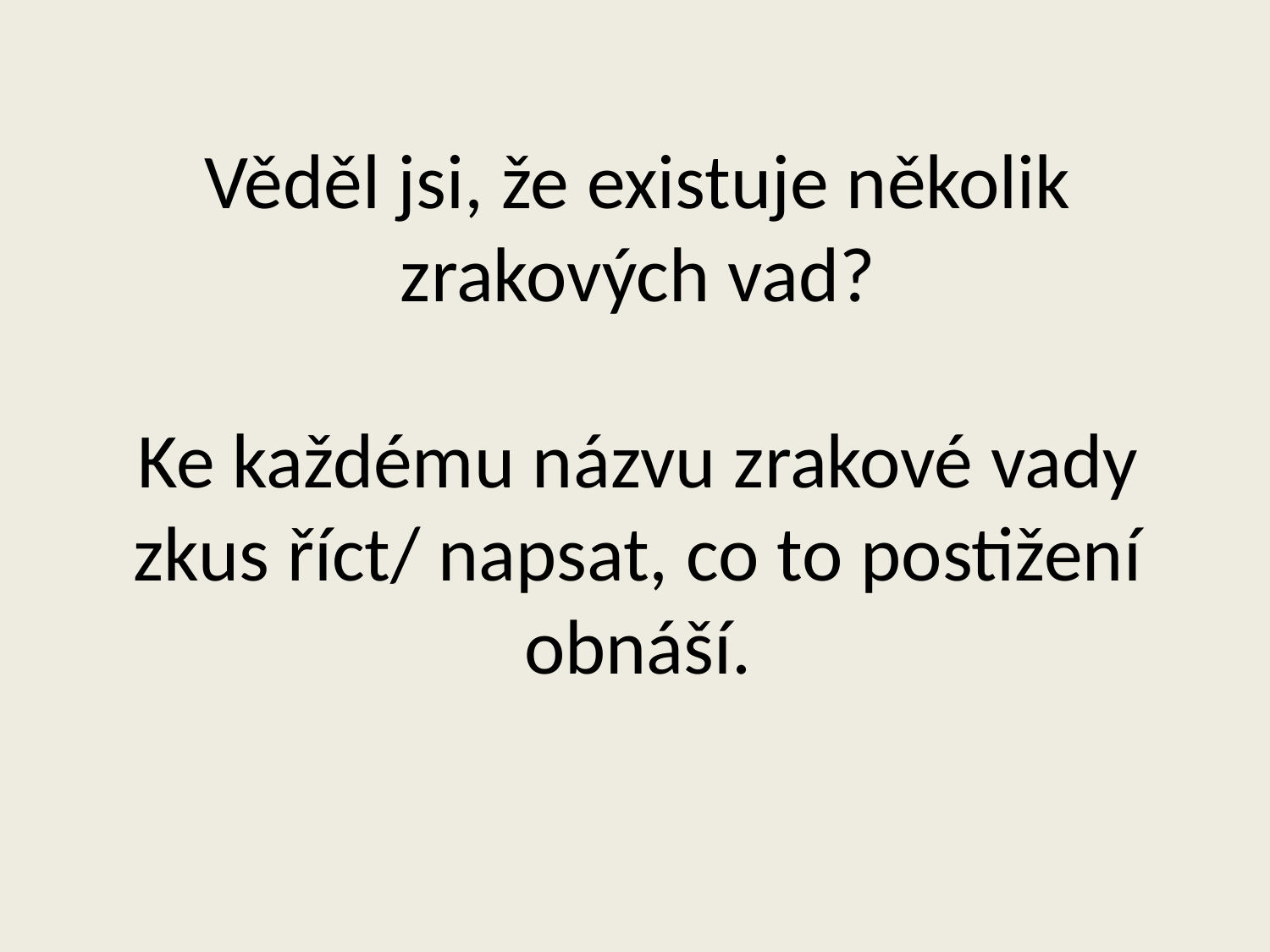

# Věděl jsi, že existuje několik zrakových vad? Ke každému názvu zrakové vady zkus říct/ napsat, co to postižení obnáší.